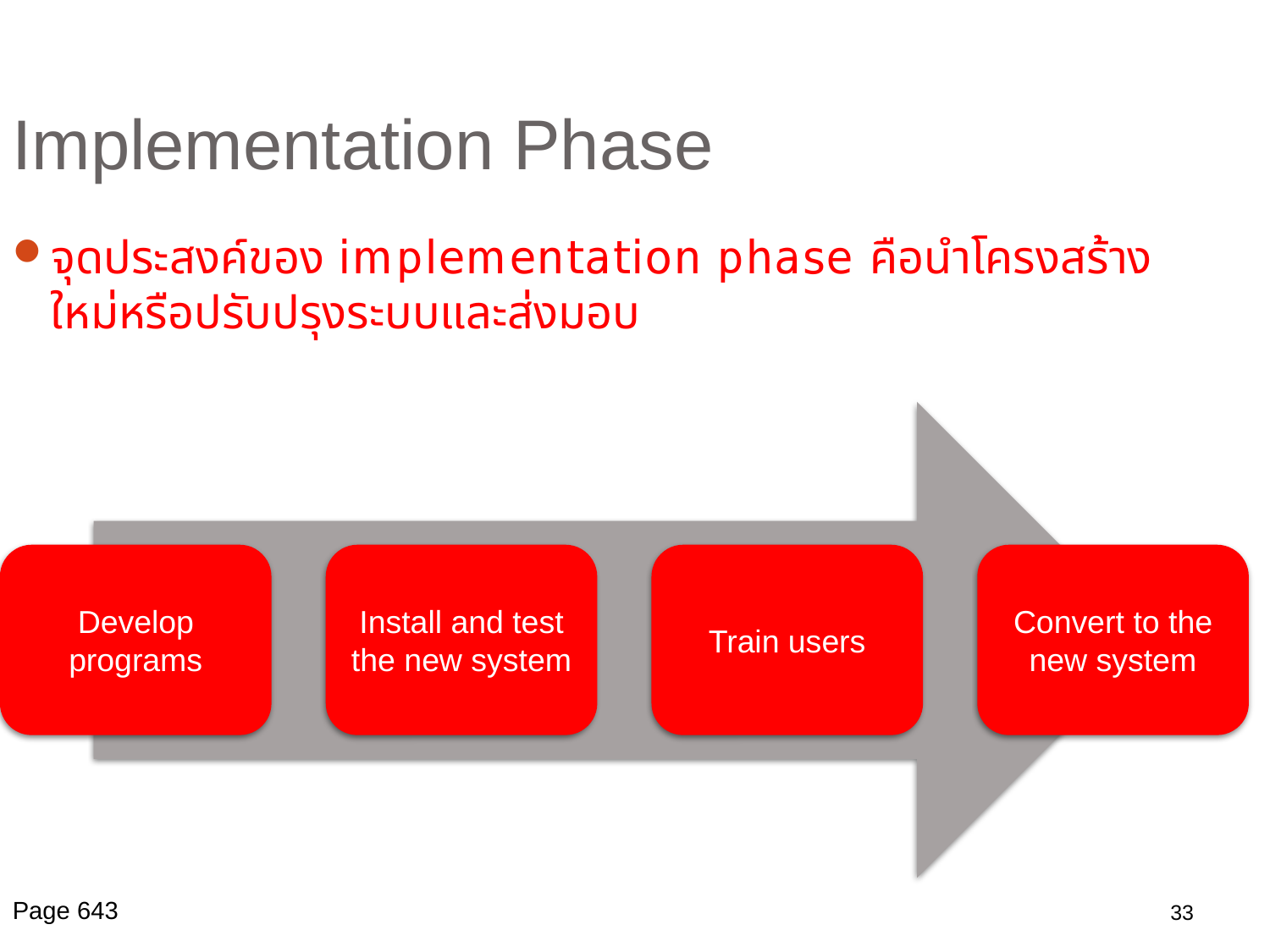

Implementation Phase
จุดประสงค์ของ implementation phase คือนำโครงสร้างใหม่หรือปรับปรุงระบบและส่งมอบ
Develop programs
Install and test the new system
Train users
Convert to the new system
33
Page 643